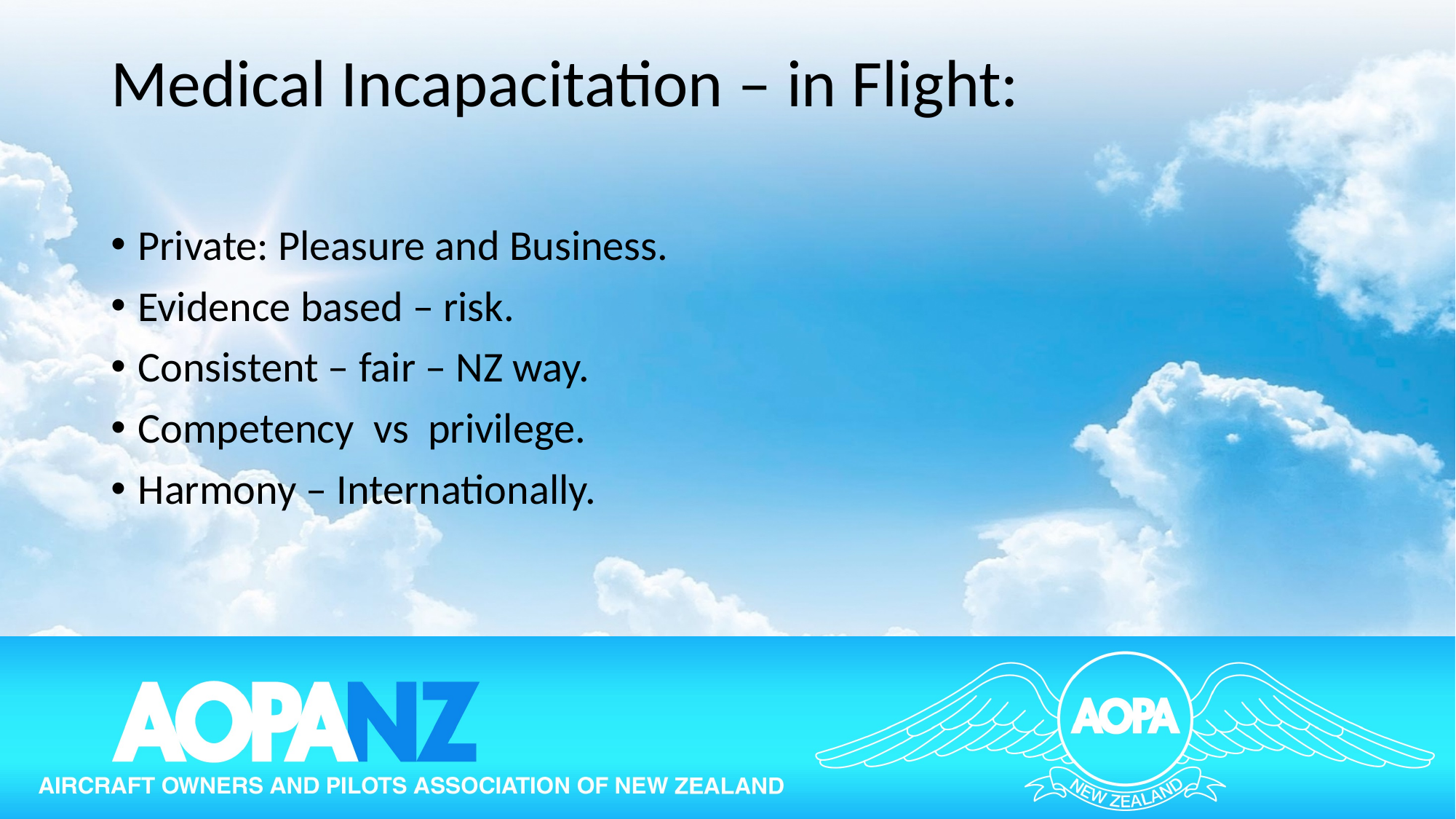

# Medical Incapacitation – in Flight:
Private: Pleasure and Business.
Evidence based – risk.
Consistent – fair – NZ way.
Competency  vs  privilege.
Harmony – Internationally.